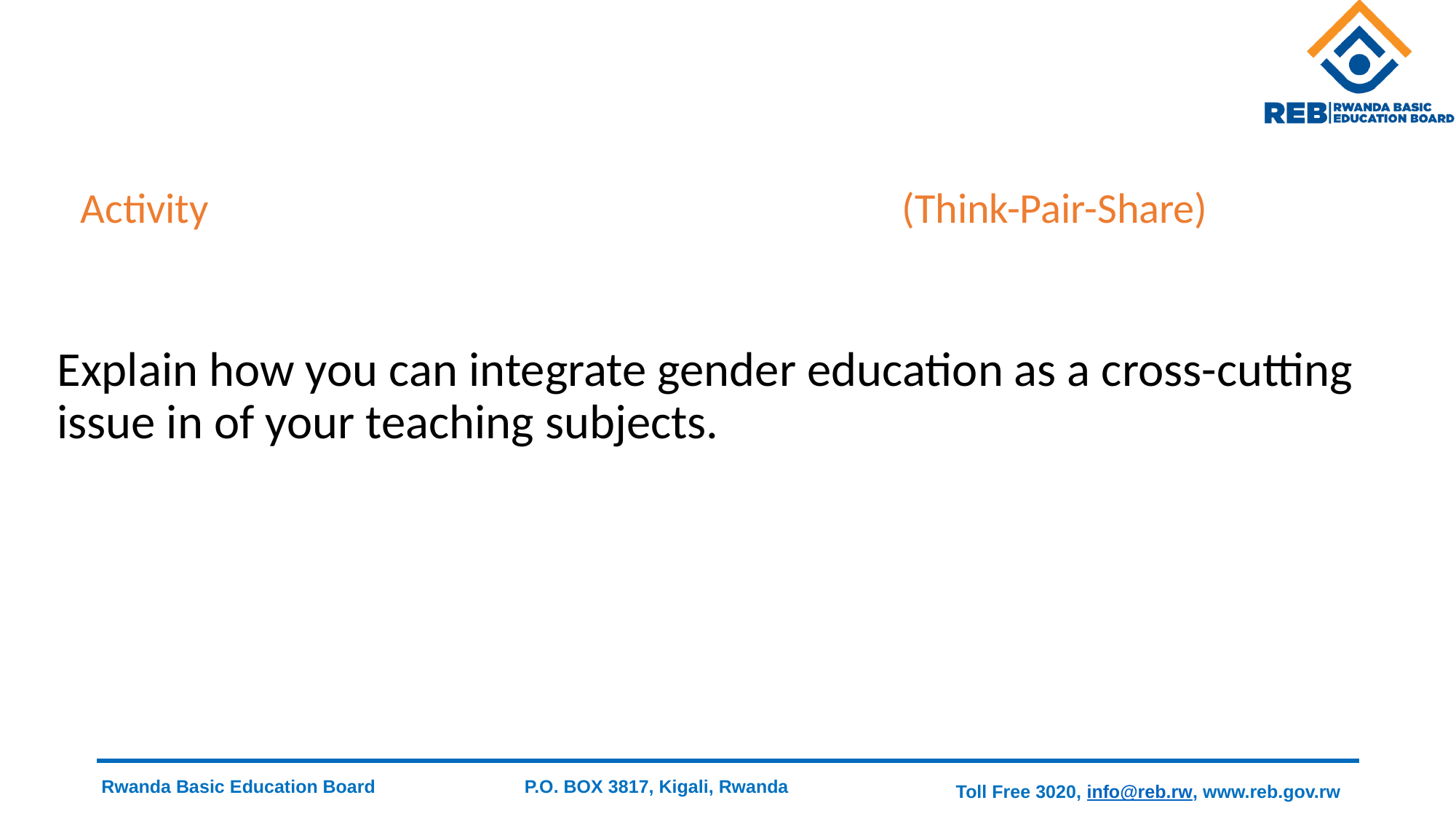

# Activity                                                                        (Think-Pair-Share)
Explain how you can integrate gender education as a cross-cutting issue in of your teaching subjects.